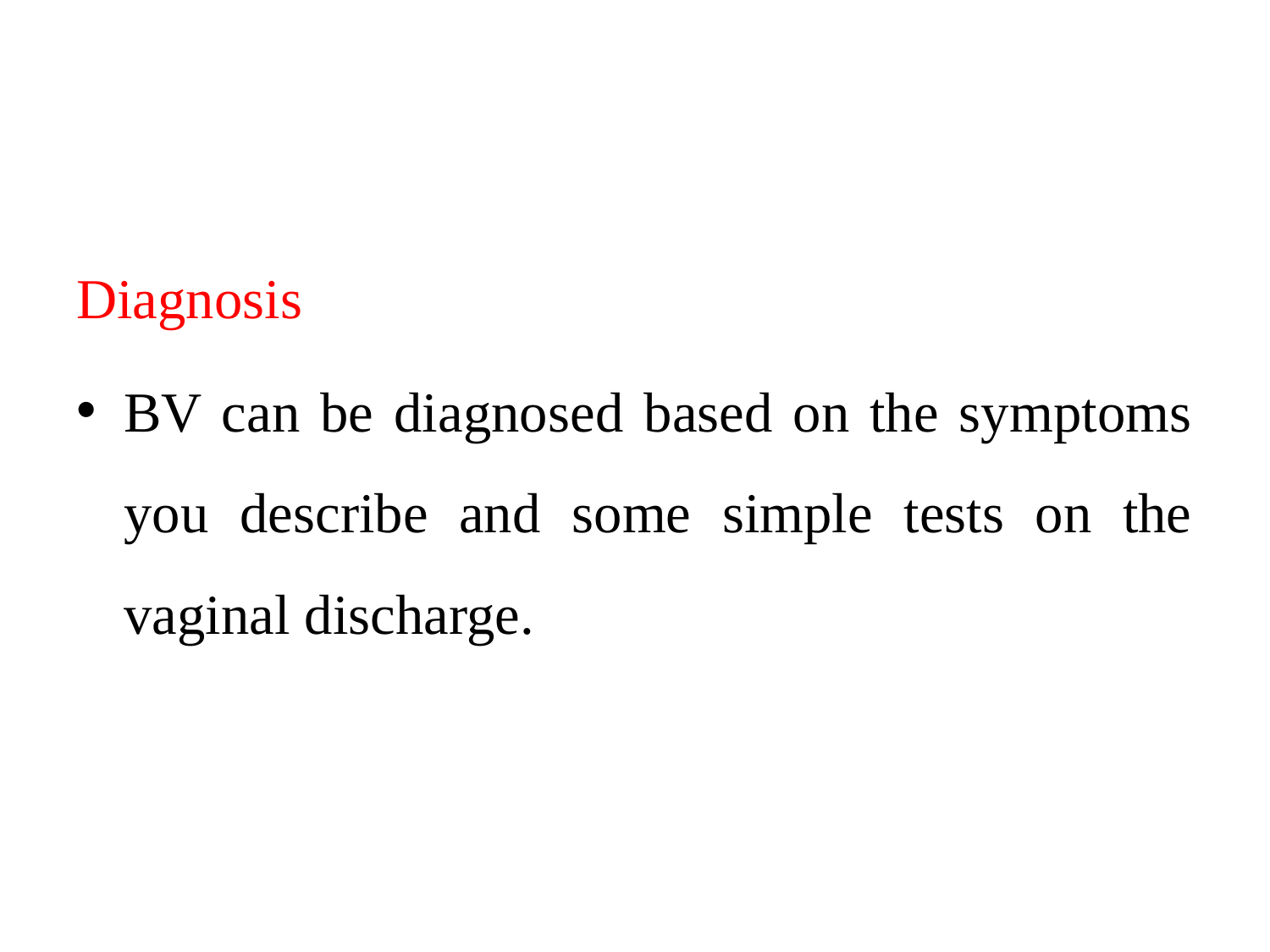

#
Diagnosis
BV can be diagnosed based on the symptoms you describe and some simple tests on the vaginal discharge.